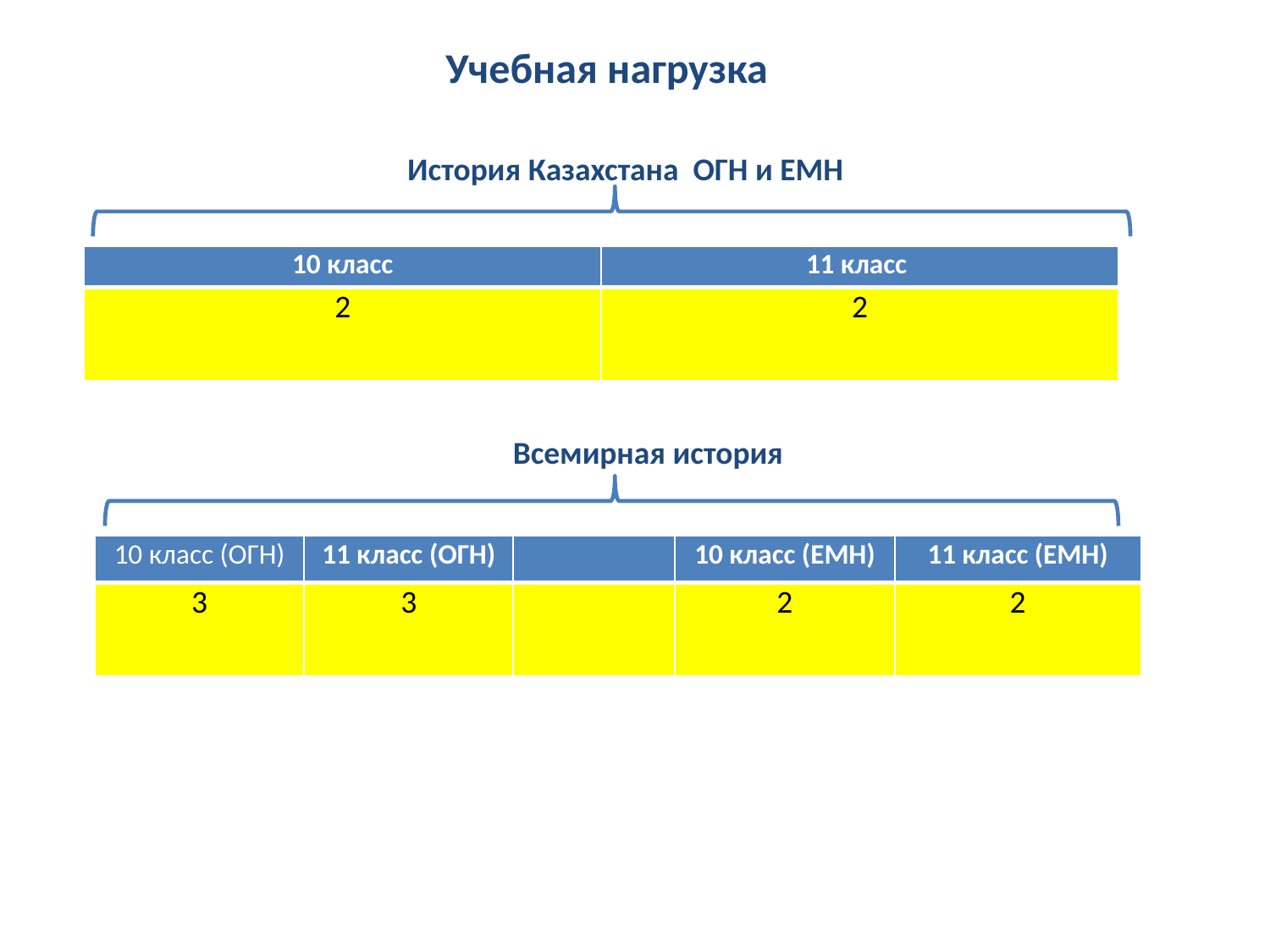

# Учебная нагрузка
История Казахстана  ОГН и ЕМН
| 10 класс | 11 класс |
| --- | --- |
| 2 | 2 |
Всемирная история
| 10 класс (ОГН) | 11 класс (ОГН) |  | 10 класс (ЕМН) | 11 класс (ЕМН) |
| --- | --- | --- | --- | --- |
| 3 | 3 |  | 2 | 2 |